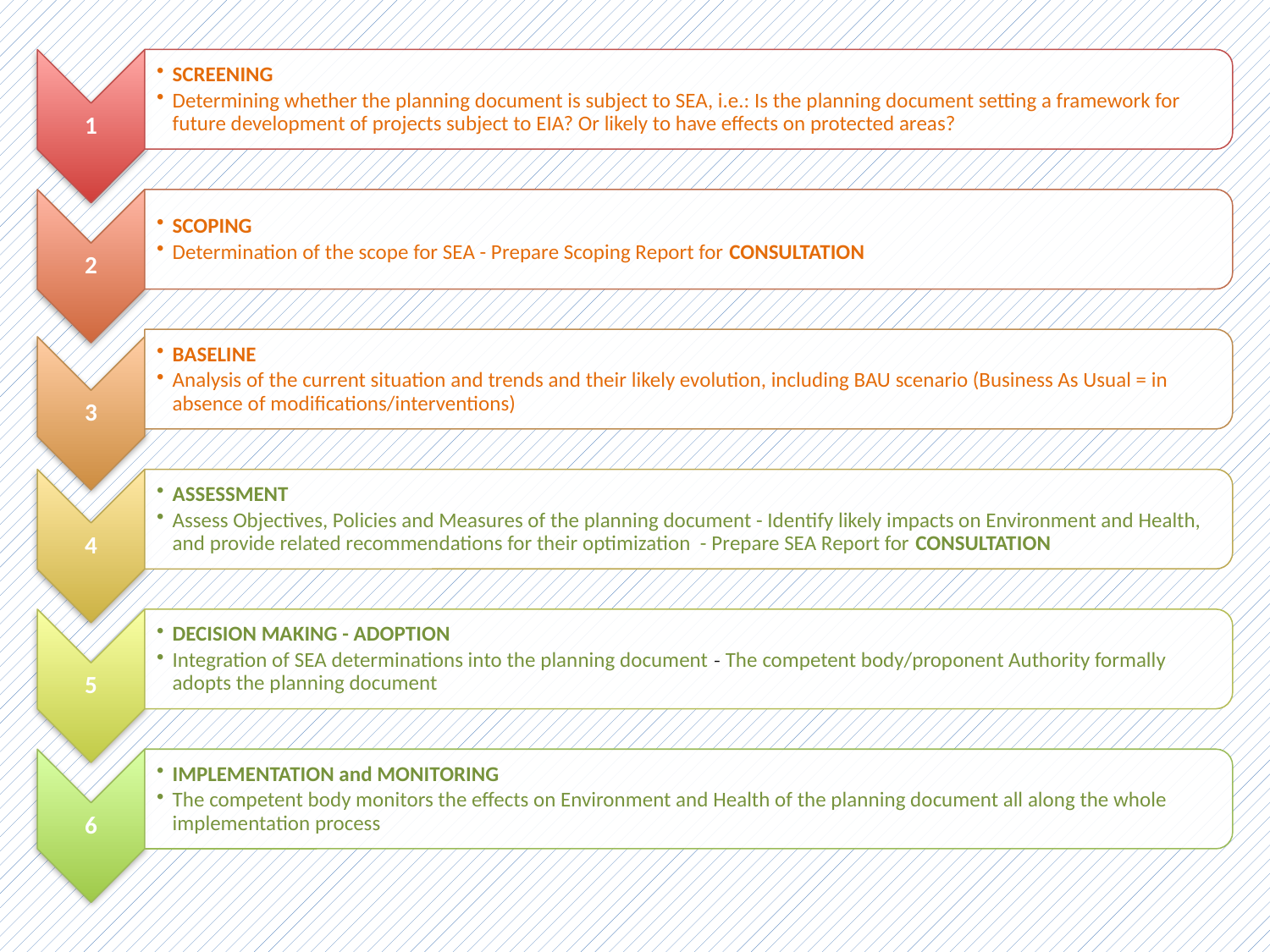

1
SCREENING
Determining whether the planning document is subject to SEA, i.e.: Is the planning document setting a framework for future development of projects subject to EIA? Or likely to have effects on protected areas?
2
SCOPING
Determination of the scope for SEA - Prepare Scoping Report for CONSULTATION
3
BASELINE
Analysis of the current situation and trends and their likely evolution, including BAU scenario (Business As Usual = in absence of modifications/interventions)
4
ASSESSMENT
Assess Objectives, Policies and Measures of the planning document - Identify likely impacts on Environment and Health, and provide related recommendations for their optimization  - Prepare SEA Report for CONSULTATION
5
DECISION MAKING - ADOPTION
Integration of SEA determinations into the planning document - The competent body/proponent Authority formally adopts the planning document
6
IMPLEMENTATION and MONITORING
The competent body monitors the effects on Environment and Health of the planning document all along the whole implementation process